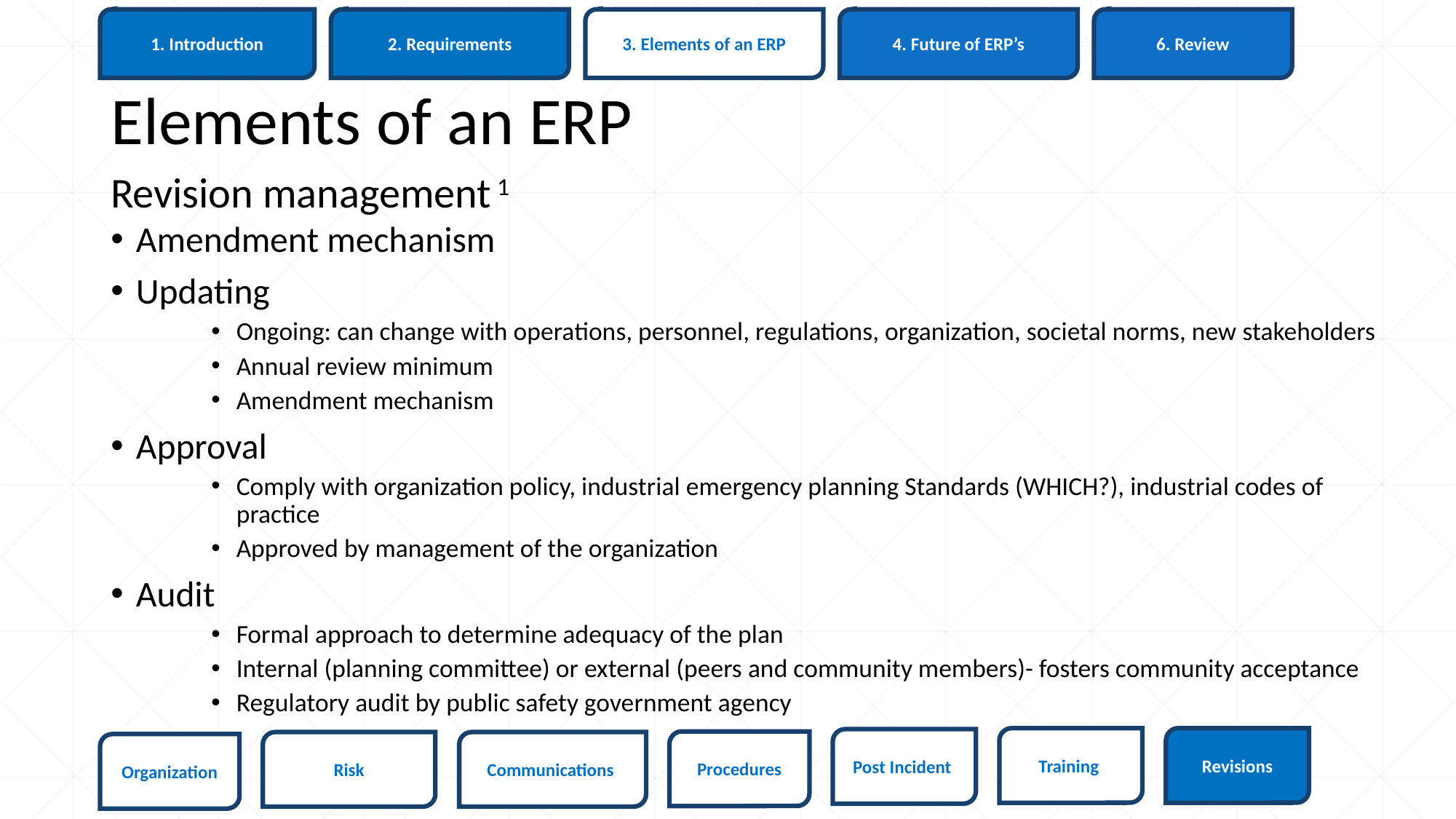

6. Review
1. Introduction
3. Elements of an ERP
4. Future of ERP’s
2. Requirements
# Elements of an ERP
Revision management 1
Amendment mechanism
Updating
Ongoing: can change with operations, personnel, regulations, organization, societal norms, new stakeholders
Annual review minimum
Amendment mechanism
Approval
Comply with organization policy, industrial emergency planning Standards (WHICH?), industrial codes of practice
Approved by management of the organization
Audit
Formal approach to determine adequacy of the plan
Internal (planning committee) or external (peers and community members)- fosters community acceptance
Regulatory audit by public safety government agency
Revisions
Training
Post Incident
Procedures
Risk
Communications
Organization
75